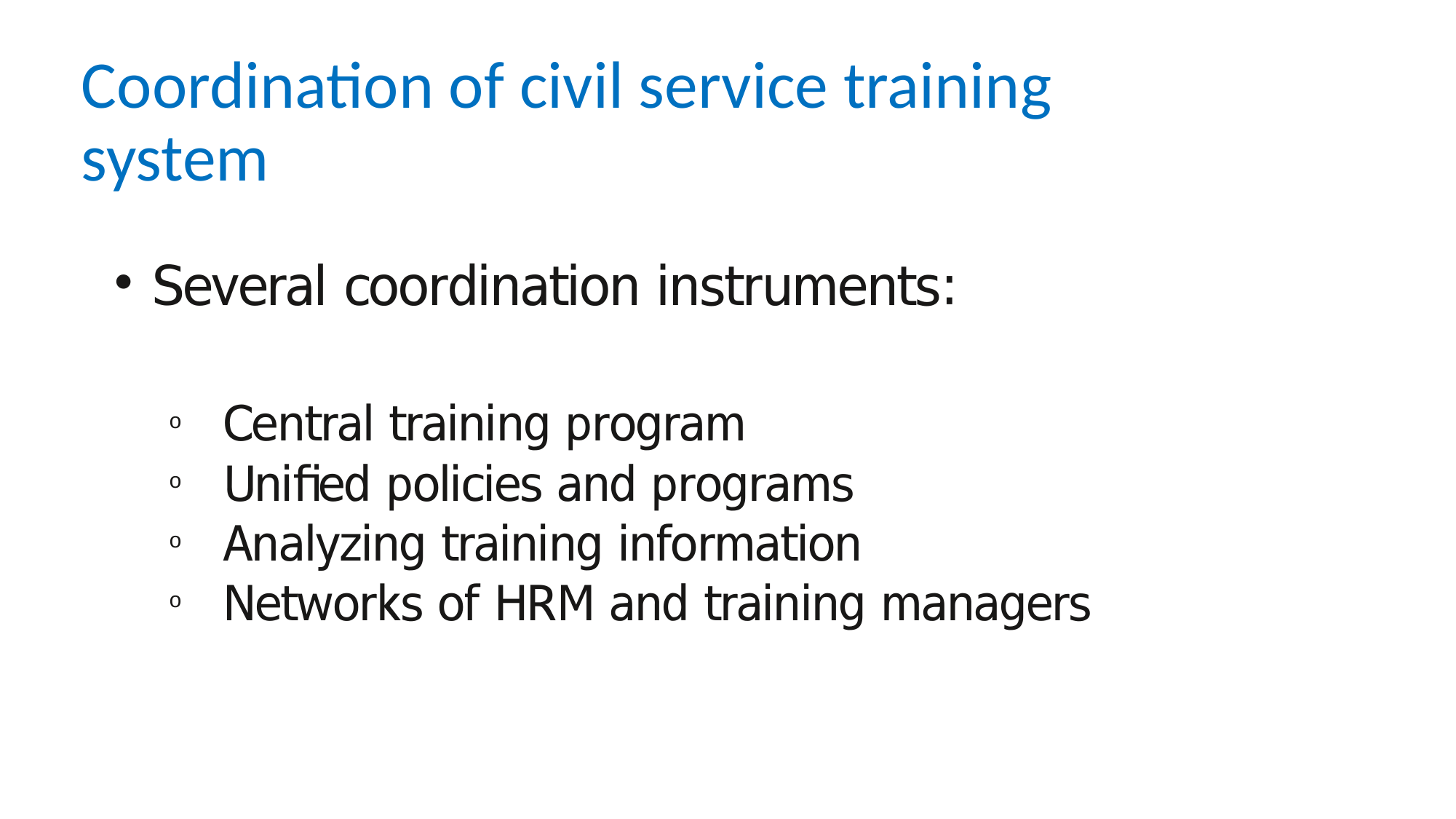

# Coordination of civil service training system
Several coordination instruments:

Central training program
Unified policies and programs
Analyzing training information
Networks of HRM and training managers